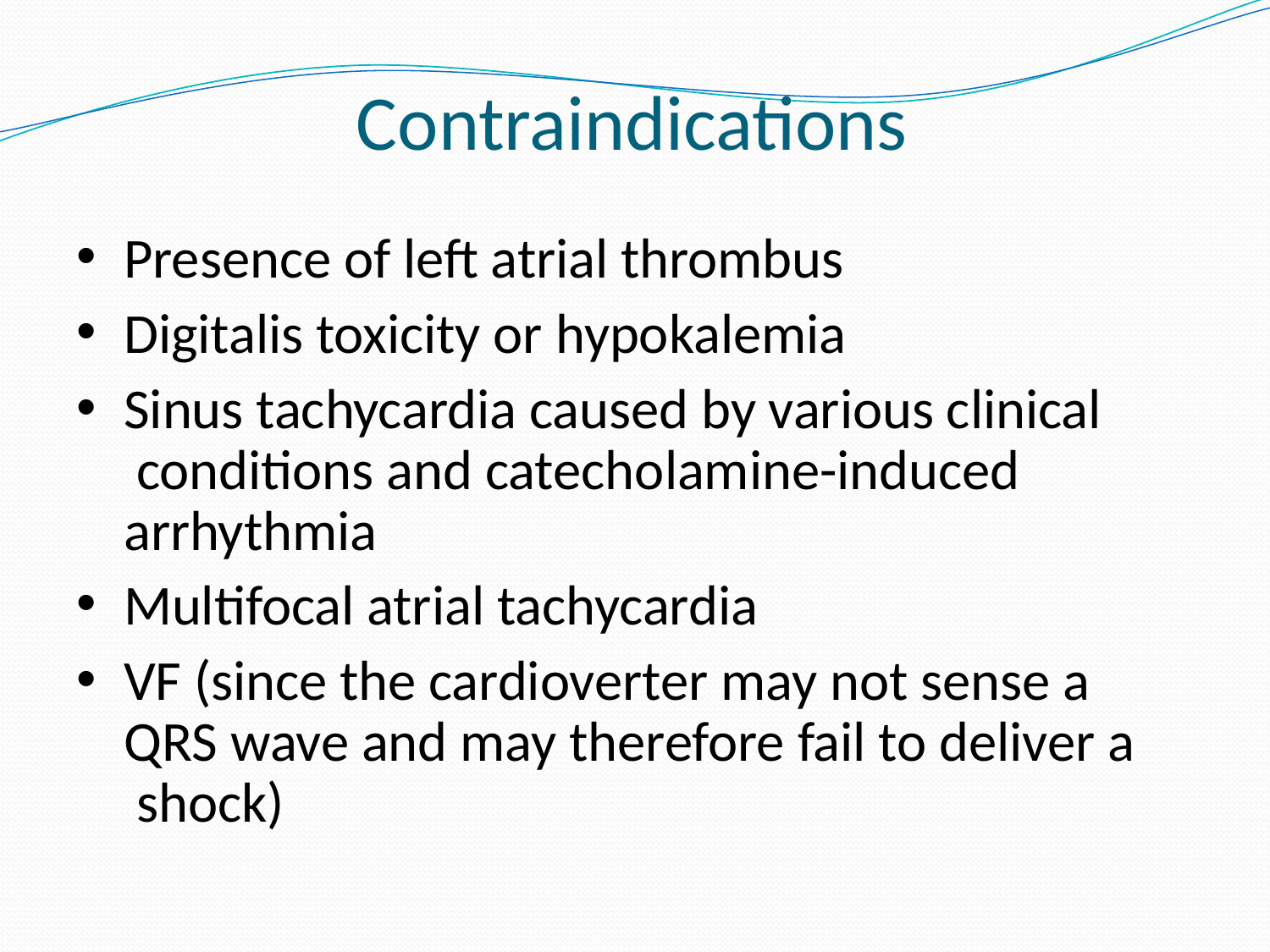

# Contraindications
Presence of left atrial thrombus
Digitalis toxicity or hypokalemia
Sinus tachycardia caused by various clinical  conditions and catecholamine-induced  arrhythmia
Multifocal atrial tachycardia
VF (since the cardioverter may not sense a  QRS wave and may therefore fail to deliver a  shock)